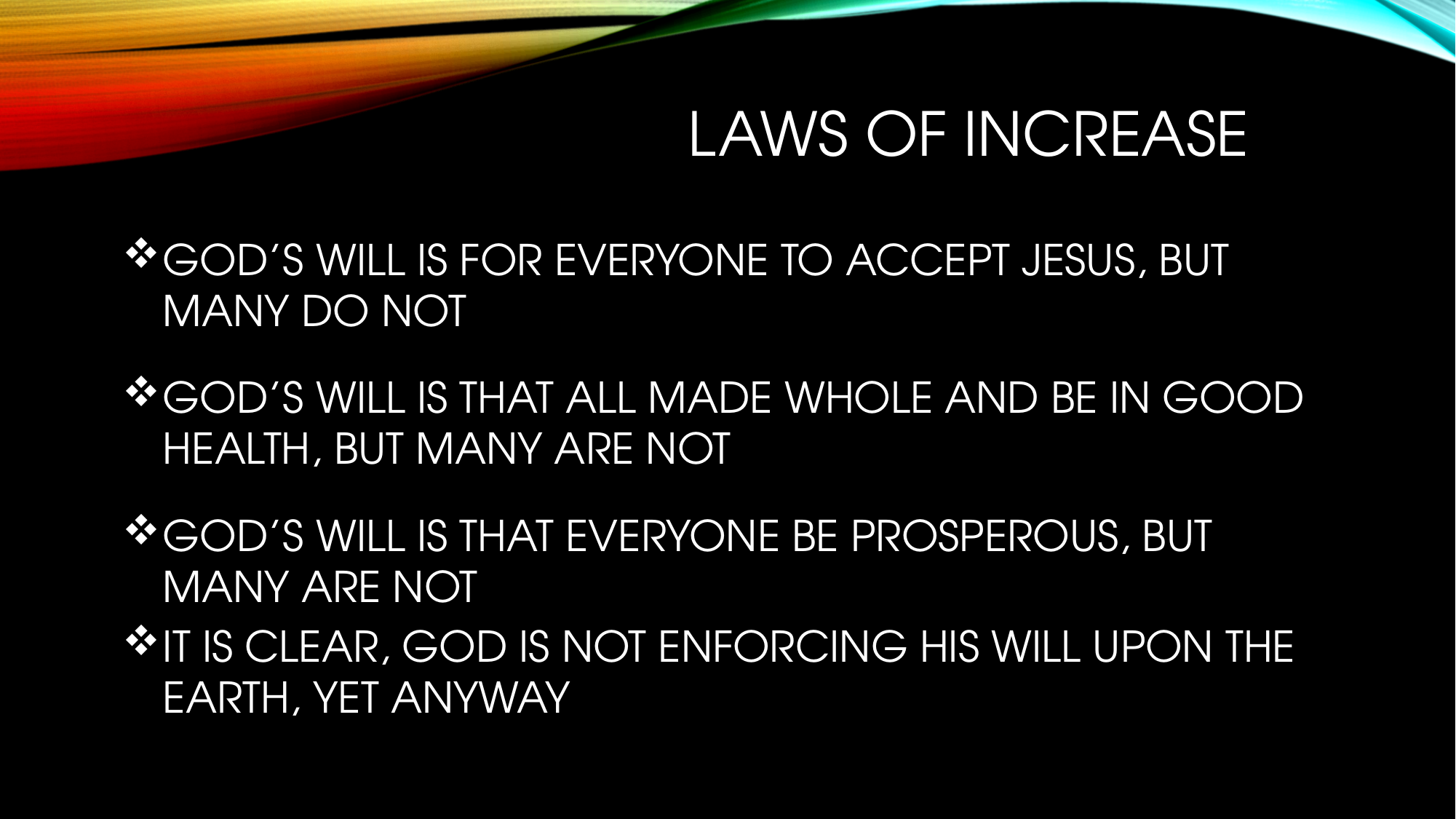

LAWS OF INCREASE
GOD’S WILL IS FOR EVERYONE TO ACCEPT JESUS, BUT MANY DO NOT

GOD’S WILL IS THAT ALL MADE WHOLE AND BE IN GOOD HEALTH, BUT MANY ARE NOT

GOD’S WILL IS THAT EVERYONE BE PROSPEROUS, BUT MANY ARE NOT
IT IS CLEAR, GOD IS NOT ENFORCING HIS WILL UPON THE EARTH, YET ANYWAY